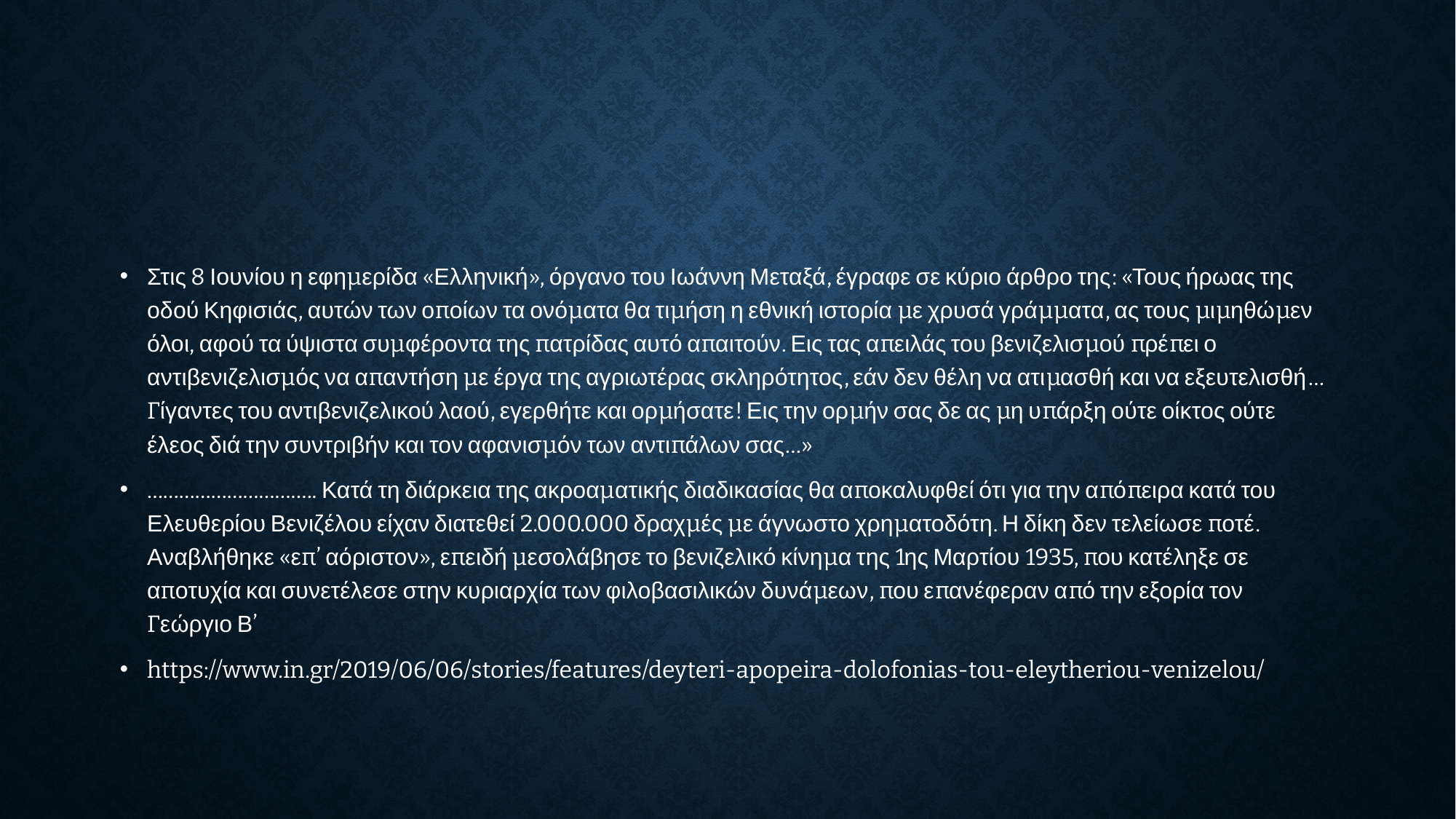

#
Στις 8 Ιουνίου η εφημερίδα «Ελληνική», όργανο του Ιωάννη Μεταξά, έγραφε σε κύριο άρθρο της: «Τους ήρωας της οδού Κηφισιάς, αυτών των οποίων τα ονόματα θα τιμήση η εθνική ιστορία με χρυσά γράμματα, ας τους μιμηθώμεν όλοι, αφού τα ύψιστα συμφέροντα της πατρίδας αυτό απαιτούν. Εις τας απειλάς του βενιζελισμού πρέπει ο αντιβενιζελισμός να απαντήση με έργα της αγριωτέρας σκληρότητος, εάν δεν θέλη να ατιμασθή και να εξευτελισθή… Γίγαντες του αντιβενιζελικού λαού, εγερθήτε και ορμήσατε! Εις την ορμήν σας δε ας μη υπάρξη ούτε οίκτος ούτε έλεος διά την συντριβήν και τον αφανισμόν των αντιπάλων σας…»
………………………….. Κατά τη διάρκεια της ακροαματικής διαδικασίας θα αποκαλυφθεί ότι για την απόπειρα κατά του Ελευθερίου Βενιζέλου είχαν διατεθεί 2.000.000 δραχμές με άγνωστο χρηματοδότη. Η δίκη δεν τελείωσε ποτέ. Αναβλήθηκε «επ’ αόριστον», επειδή μεσολάβησε το βενιζελικό κίνημα της 1ης Μαρτίου 1935, που κατέληξε σε αποτυχία και συνετέλεσε στην κυριαρχία των φιλοβασιλικών δυνάμεων, που επανέφεραν από την εξορία τον Γεώργιο Β’
https://www.in.gr/2019/06/06/stories/features/deyteri-apopeira-dolofonias-tou-eleytheriou-venizelou/